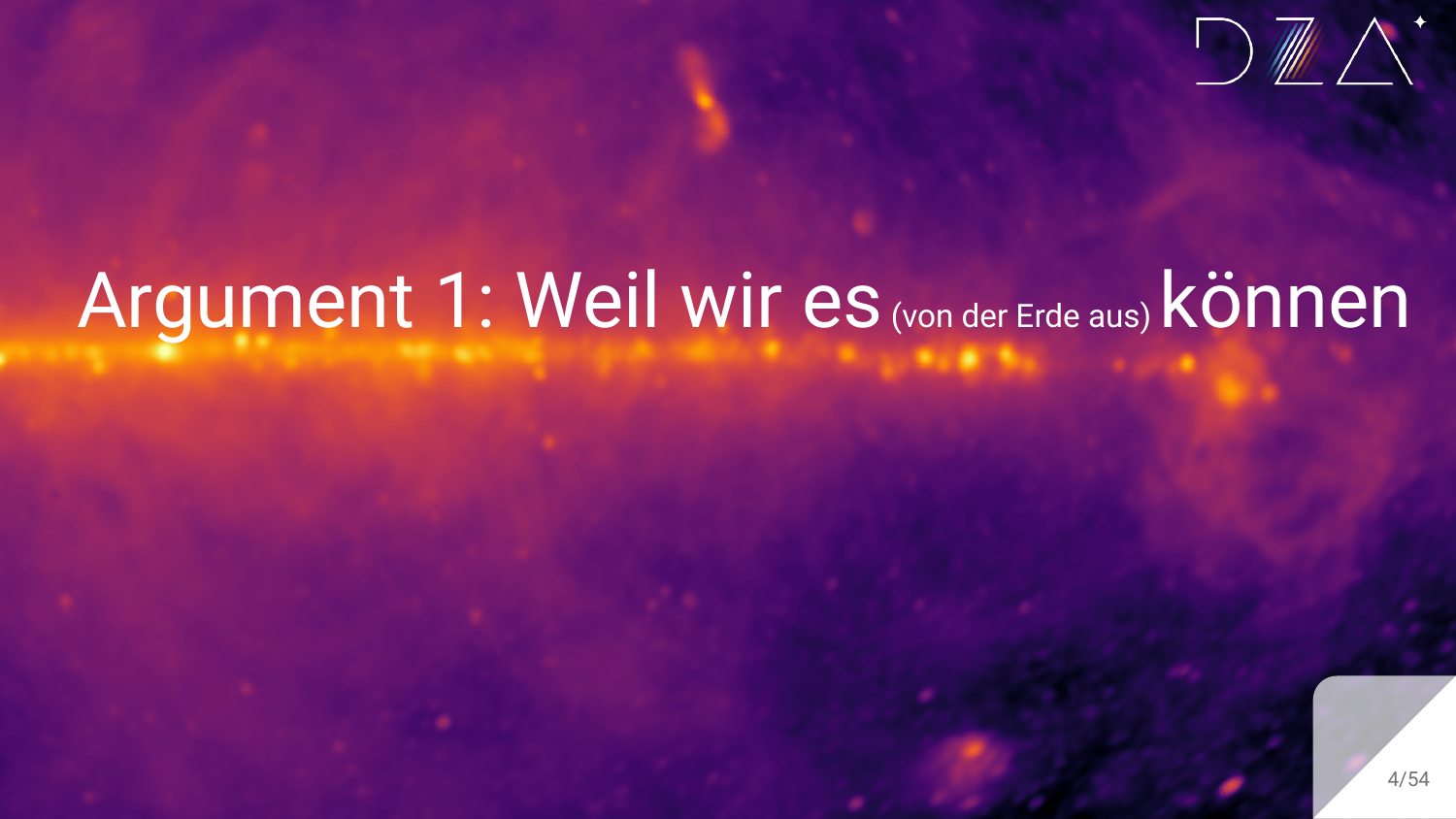

# Argument 1: Weil wir es (von der Erde aus) können

4/54